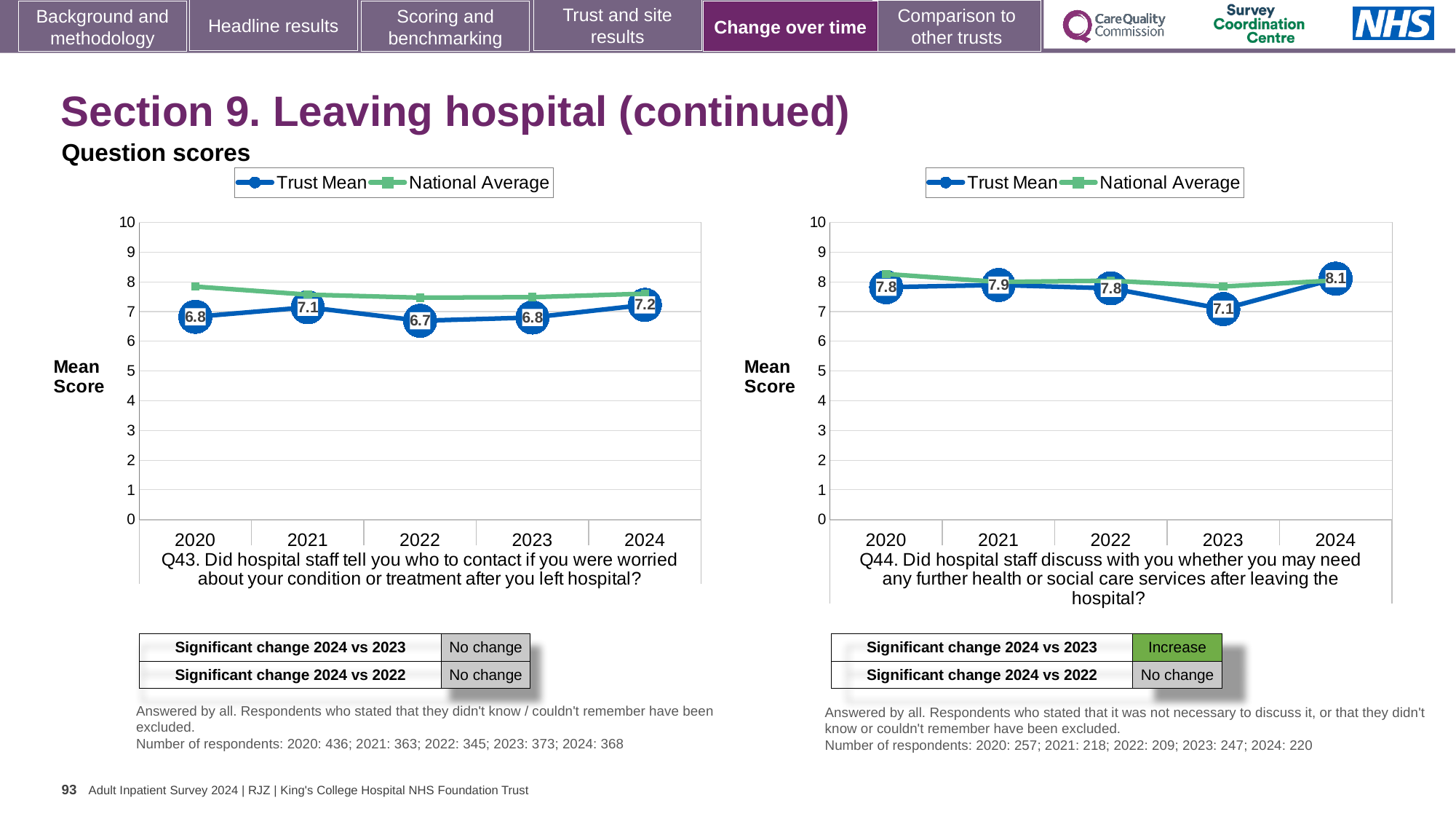

# Section 9. Leaving hospital (continued)
Question scores

### Chart

| Category | Trust Mean | National Average |
|---|---|---|
| 2020 | 6.824758540876137 | 7.842857855755162 |
| 2021 | 7.147048867827277 | 7.571455179806431 |
| 2022 | 6.691743802242523 | 7.468903342799158 |
| 2023 | 6.802334525457924 | 7.486812202116242 |
| 2024 | 7.227008549231177 | 7.603315693906589 |

### Chart

| Category | Trust Mean | National Average |
|---|---|---|
| 2020 | 7.82236028209935 | 8.265810726494152 |
| 2021 | 7.896371171948827 | 7.99907368534647 |
| 2022 | 7.784512345643853 | 8.040056053595018 |
| 2023 | 7.085769764101084 | 7.845326529544409 |
| 2024 | 8.11015090018273 | 8.050597128360762 |
| Significant change 2024 vs 2023 | No change |
| --- | --- |
| Significant change 2024 vs 2022 | No change |
| Significant change 2024 vs 2023 | Increase |
| --- | --- |
| Significant change 2024 vs 2022 | No change |
Answered by all. Respondents who stated that they didn't know / couldn't remember have been excluded.
Number of respondents: 2020: 436; 2021: 363; 2022: 345; 2023: 373; 2024: 368

Answered by all. Respondents who stated that it was not necessary to discuss it, or that they didn't know or couldn't remember have been excluded.
Number of respondents: 2020: 257; 2021: 218; 2022: 209; 2023: 247; 2024: 220
93